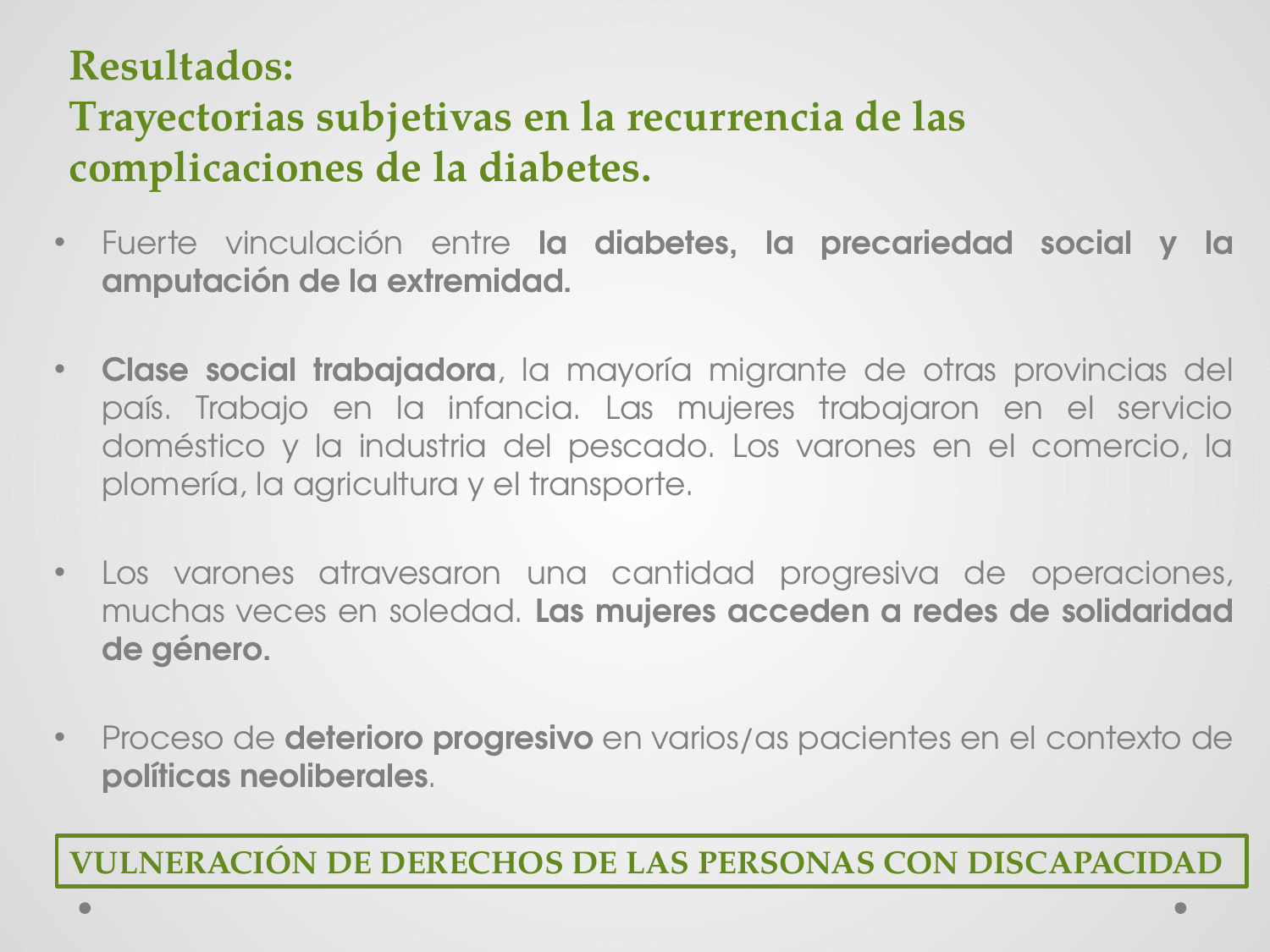

# Resultados: Trayectorias subjetivas en la recurrencia de las complicaciones de la diabetes.
Fuerte vinculación entre la diabetes, la precariedad social y la amputación de la extremidad.

Clase social trabajadora, la mayoría migrante de otras provincias del país. Trabajo en la infancia. Las mujeres trabajaron en el servicio doméstico y la industria del pescado. Los varones en el comercio, la plomería, la agricultura y el transporte.

Los varones atravesaron una cantidad progresiva de operaciones, muchas veces en soledad. Las mujeres acceden a redes de solidaridad de género.

Proceso de deterioro progresivo en varios/as pacientes en el contexto de políticas neoliberales.
VULNERACIÓN DE DERECHOS DE LAS PERSONAS CON DISCAPACIDAD